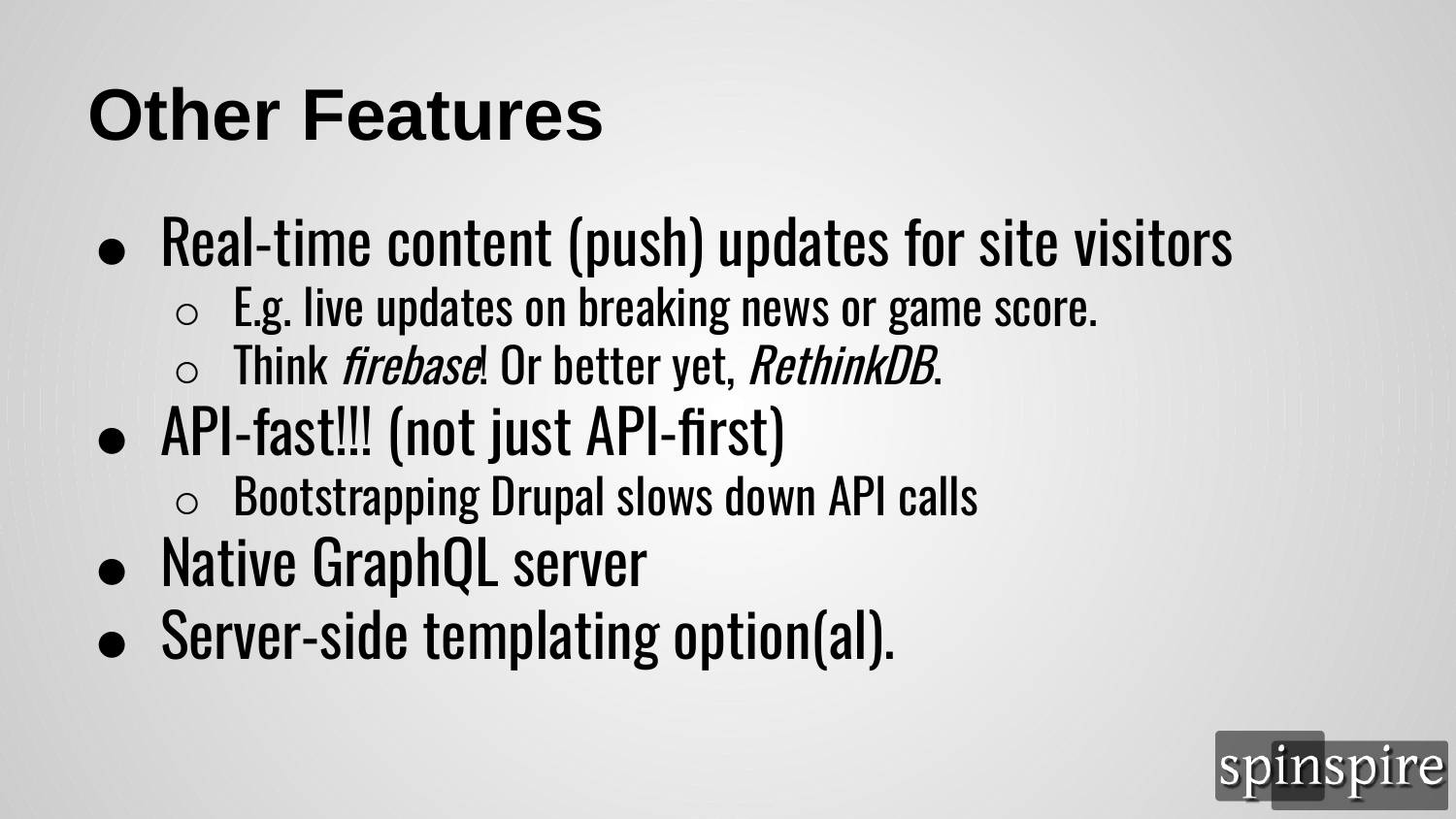

# Other Features
Real-time content (push) updates for site visitors
E.g. live updates on breaking news or game score.
Think firebase! Or better yet, RethinkDB.
API-fast!!! (not just API-first)
Bootstrapping Drupal slows down API calls
Native GraphQL server
Server-side templating option(al).